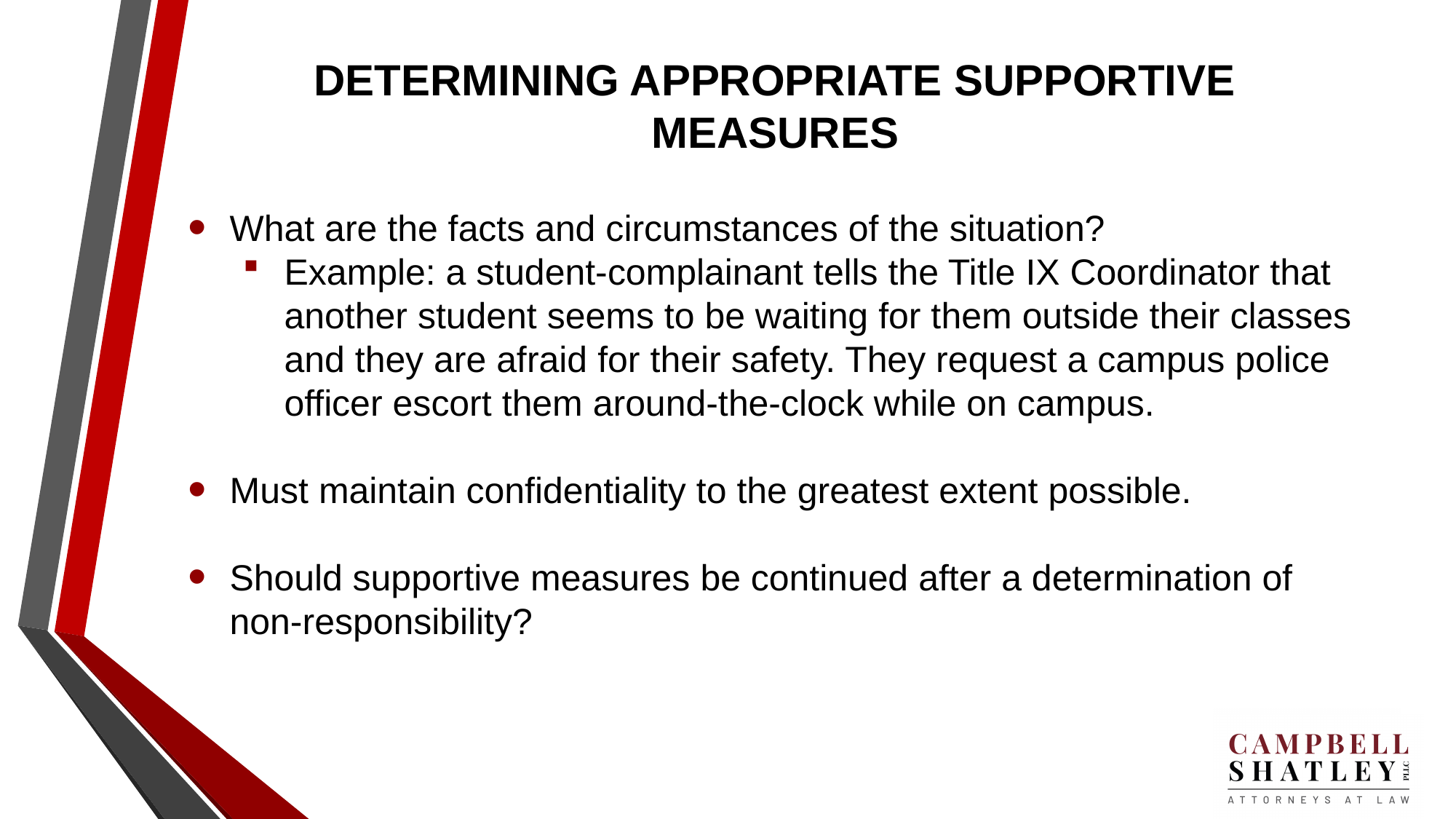

# DETERMINING APPROPRIATE SUPPORTIVE MEASURES
What are the facts and circumstances of the situation?
Example: a student-complainant tells the Title IX Coordinator that another student seems to be waiting for them outside their classes and they are afraid for their safety. They request a campus police officer escort them around-the-clock while on campus.

Must maintain confidentiality to the greatest extent possible.

Should supportive measures be continued after a determination of non-responsibility?